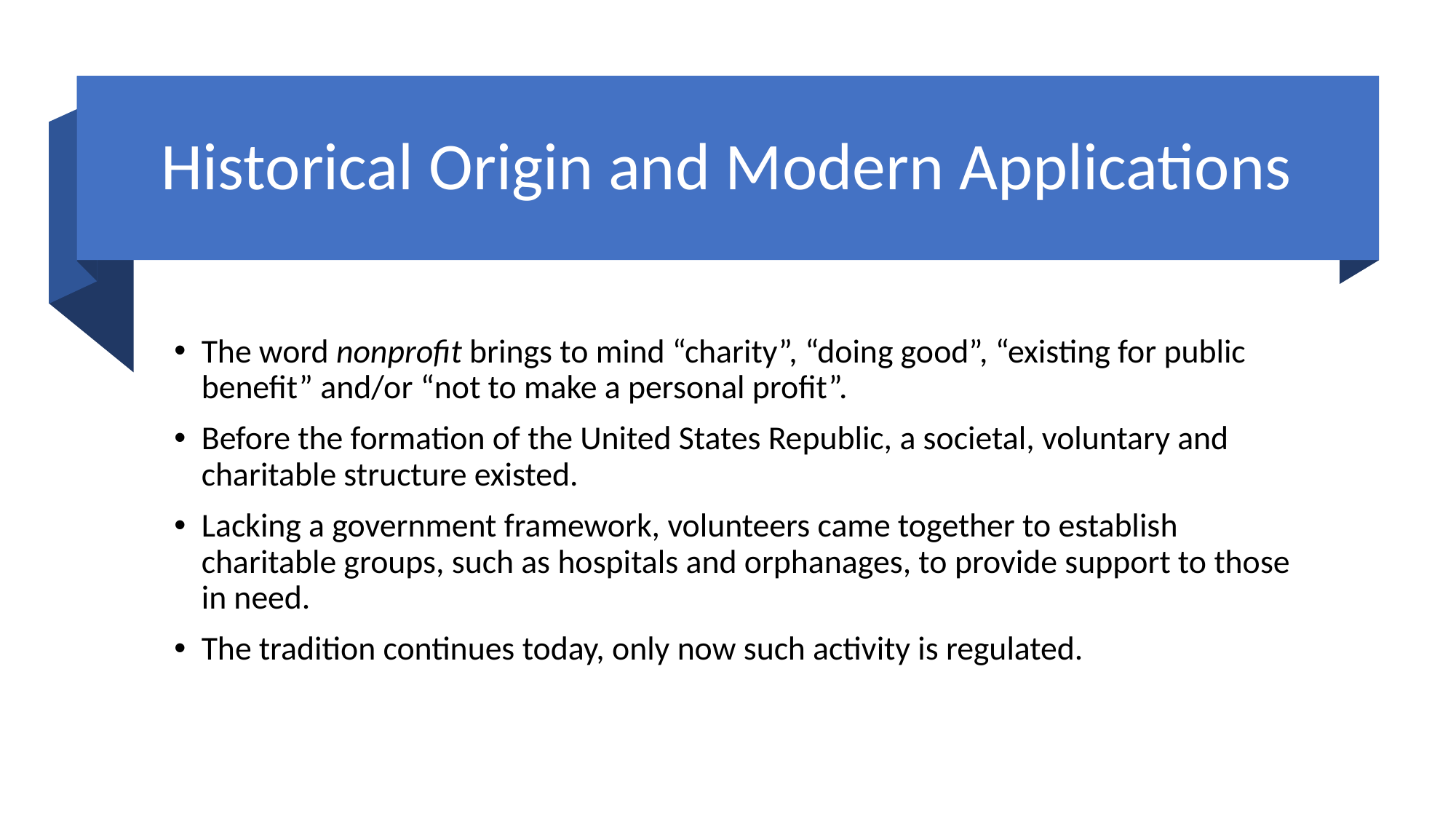

# Historical Origin and Modern Applications

The word nonprofit brings to mind “charity”, “doing good”, “existing for public benefit” and/or “not to make a personal profit”.
Before the formation of the United States Republic, a societal, voluntary and charitable structure existed.
Lacking a government framework, volunteers came together to establish charitable groups, such as hospitals and orphanages, to provide support to those in need.
The tradition continues today, only now such activity is regulated.

2